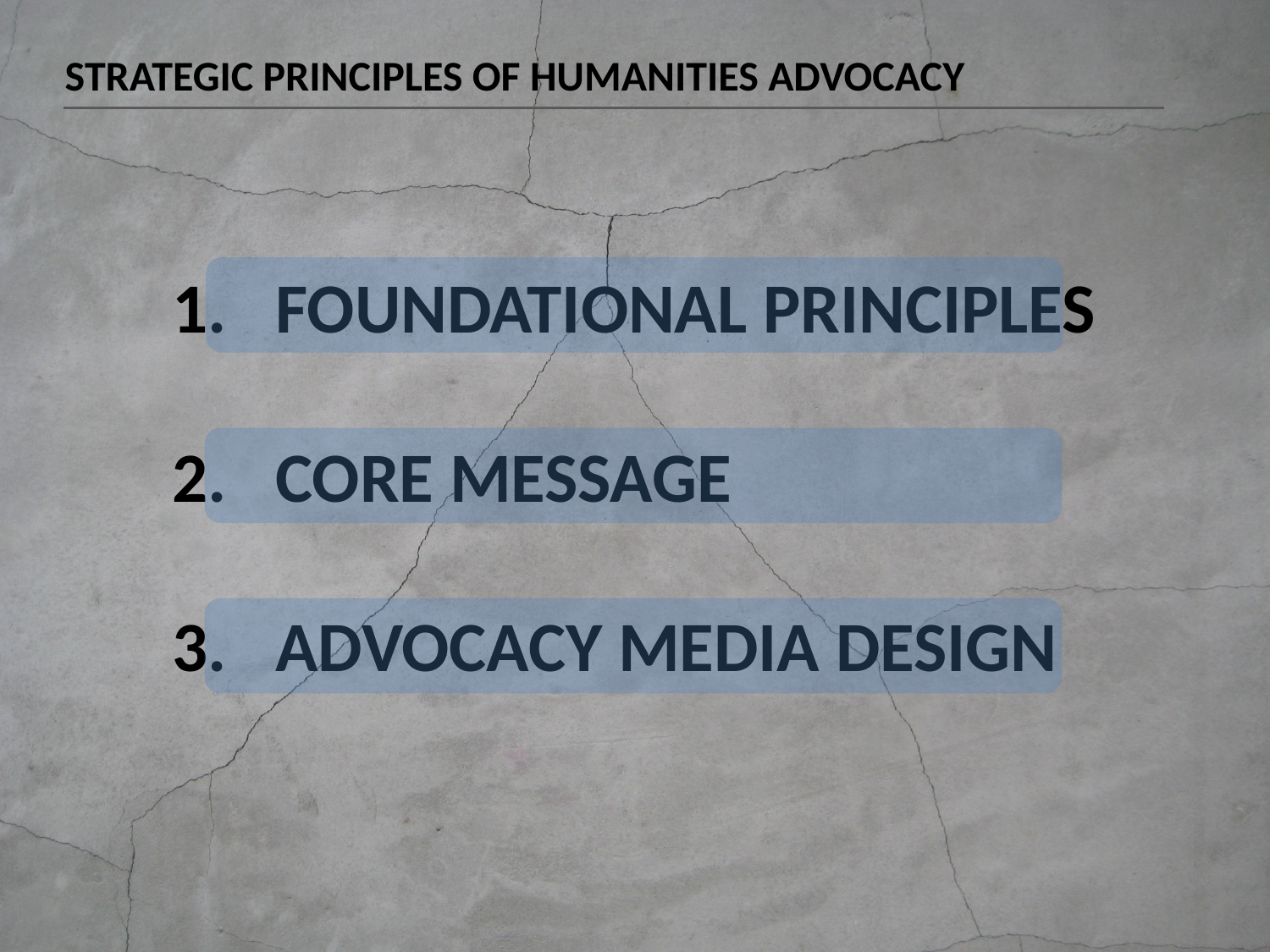

Strategic Principles of Humanities Advocacy
Foundational Principles

Core Message

Advocacy Media Design